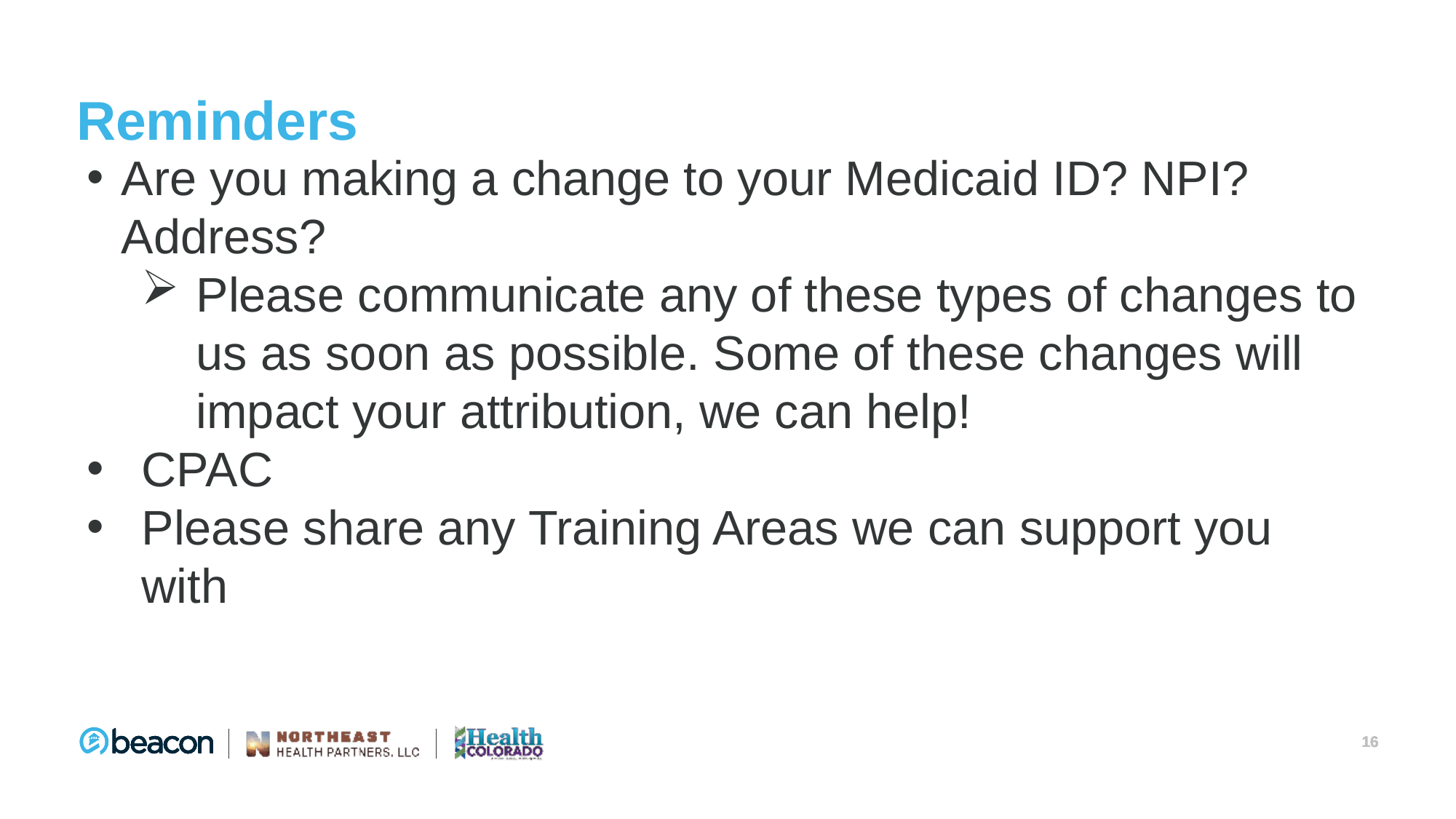

# Reminders
Are you making a change to your Medicaid ID? NPI? Address?
Please communicate any of these types of changes to us as soon as possible. Some of these changes will impact your attribution, we can help!
CPAC
Please share any Training Areas we can support you with